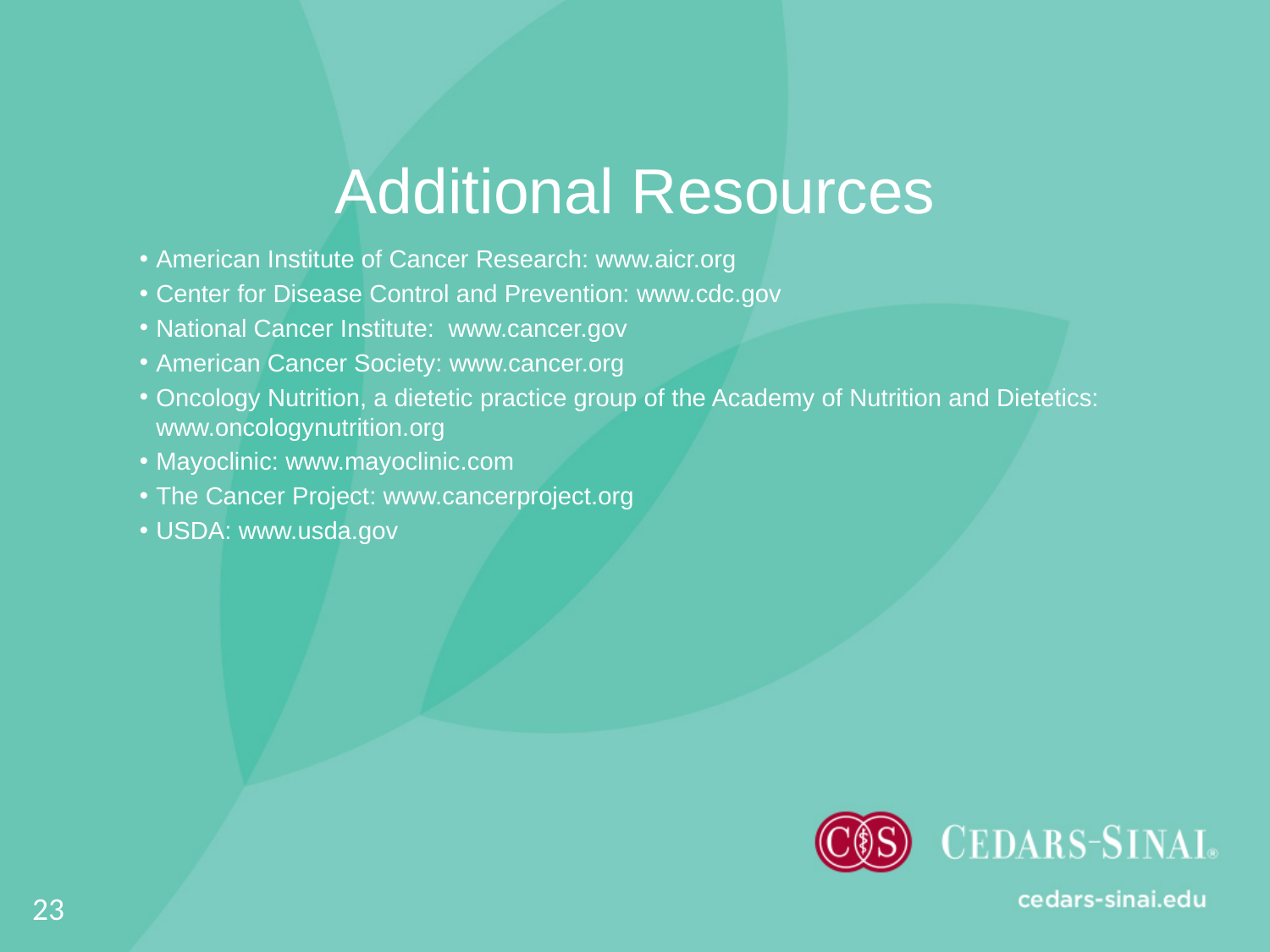

# Additional Resources
American Institute of Cancer Research: www.aicr.org
Center for Disease Control and Prevention: www.cdc.gov
National Cancer Institute:  www.cancer.gov
American Cancer Society: www.cancer.org
Oncology Nutrition, a dietetic practice group of the Academy of Nutrition and Dietetics: www.oncologynutrition.org
Mayoclinic: www.mayoclinic.com
The Cancer Project: www.cancerproject.org
USDA: www.usda.gov

23